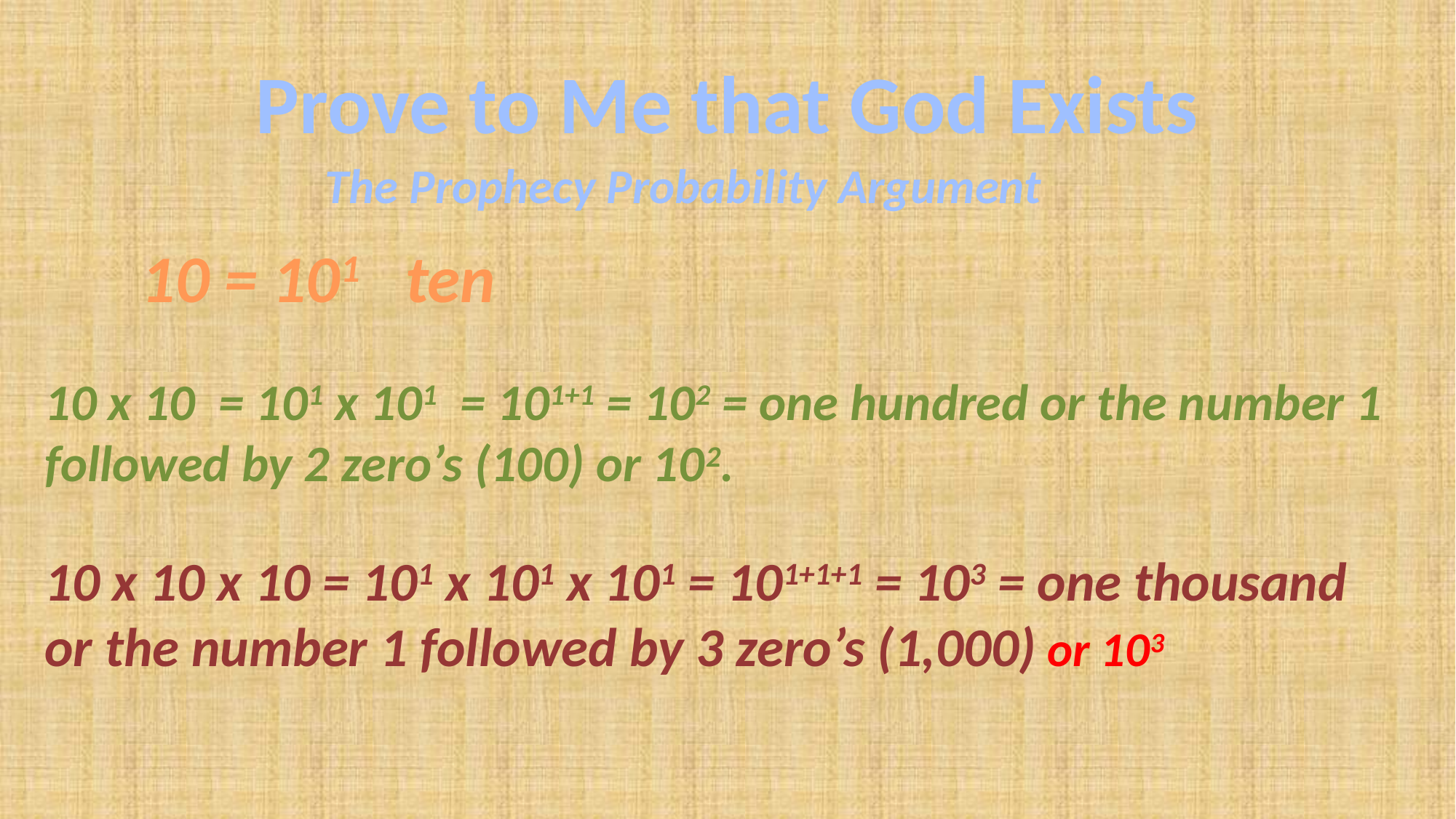

# Prove to Me that God Exists
The Prophecy Probability Argument
10 = 101   ten
10 x 10  = 101 x 101  = 101+1 = 102 = one hundred or the number 1 followed by 2 zero’s (100) or 102.
10 x 10 x 10 = 101 x 101 x 101 = 101+1+1 = 103 = one thousand or the number 1 followed by 3 zero’s (1,000) or 103